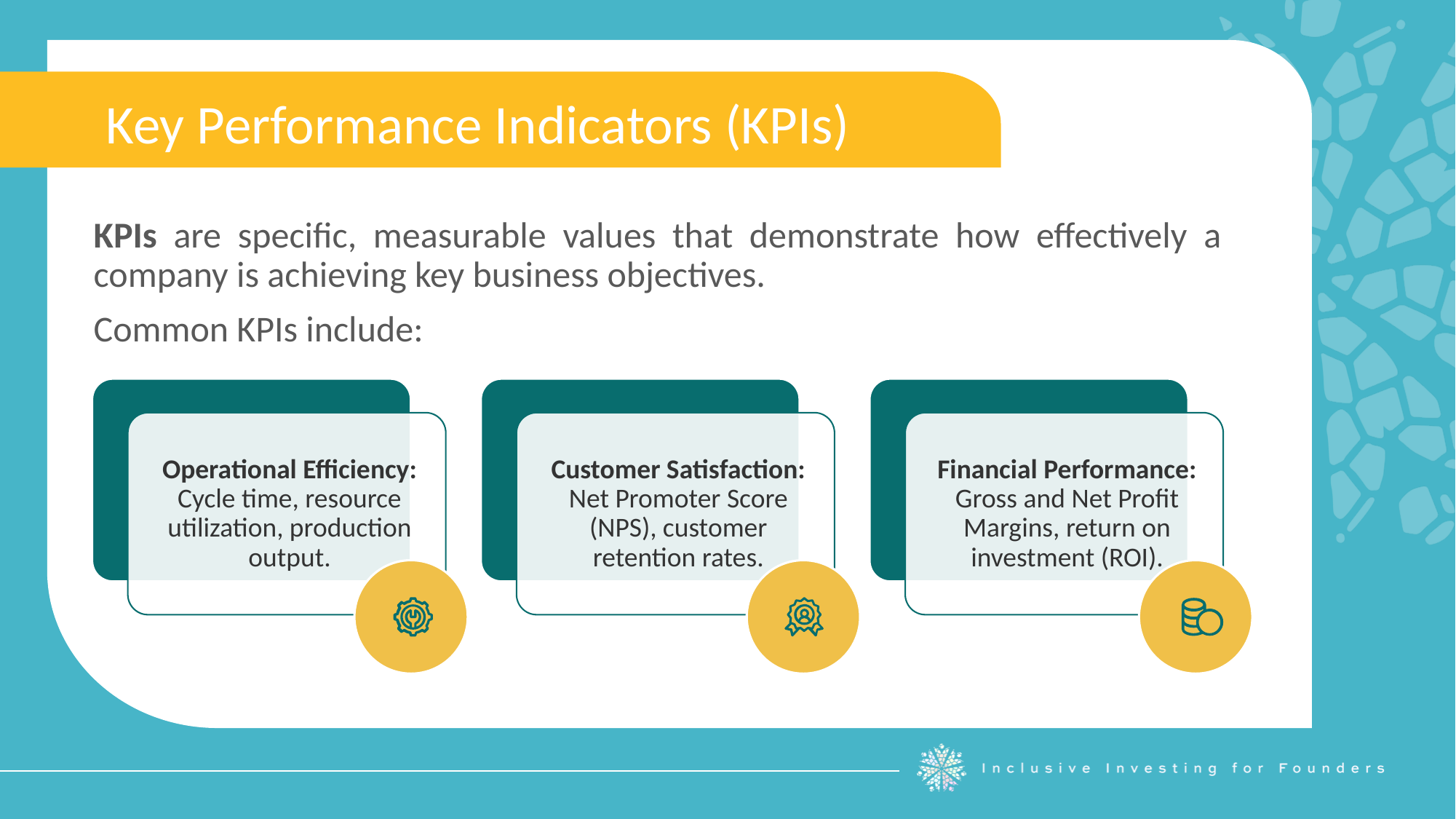

Key Performance Indicators (KPIs)
KPIs are specific, measurable values that demonstrate how effectively a company is achieving key business objectives.
Common KPIs include:

Operational Efficiency: Cycle time, resource utilization, production output.
Customer Satisfaction: Net Promoter Score (NPS), customer retention rates.
Financial Performance: Gross and Net Profit Margins, return on investment (ROI).